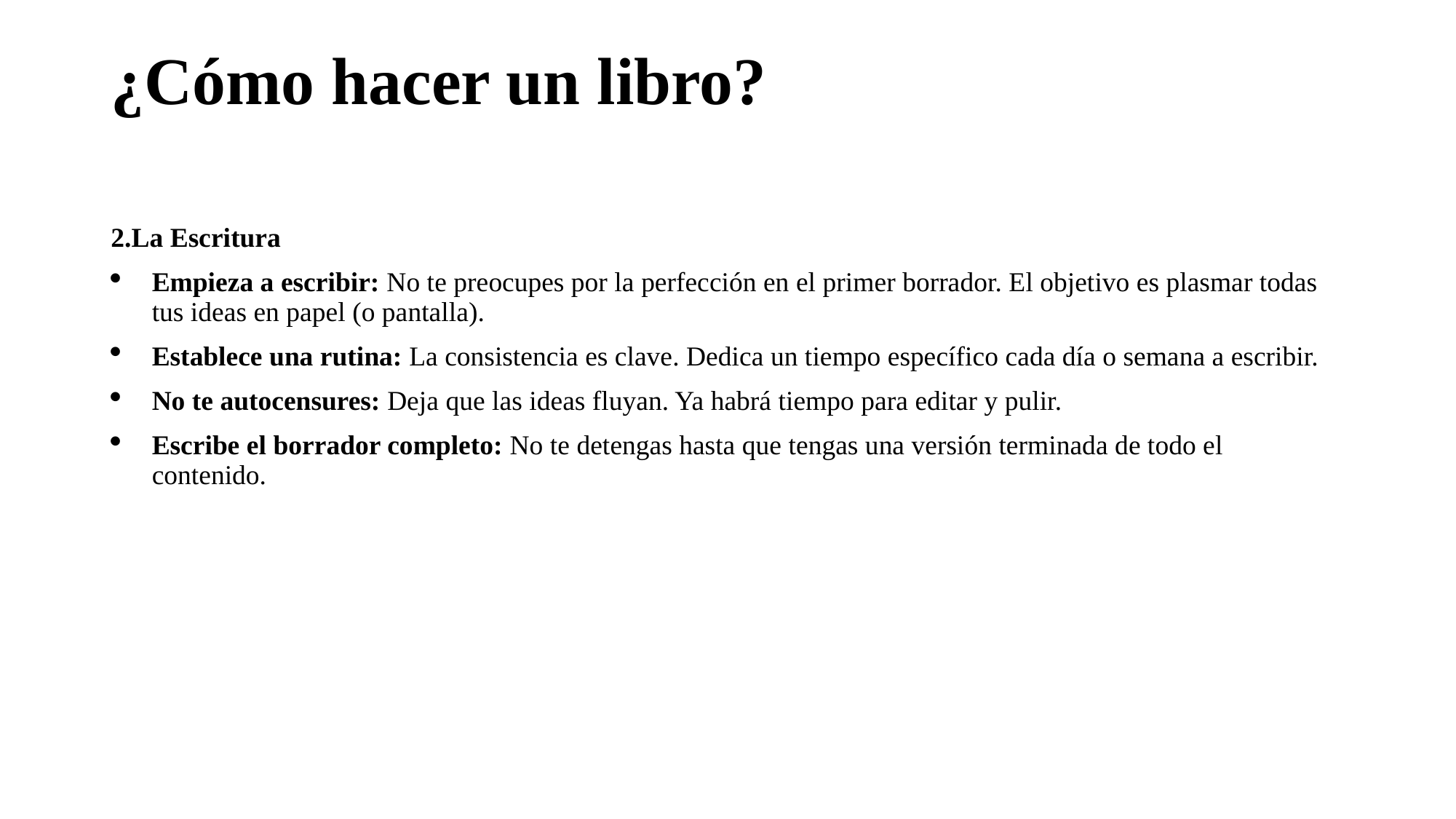

# ¿Cómo hacer un libro?
2.La Escritura
Empieza a escribir: No te preocupes por la perfección en el primer borrador. El objetivo es plasmar todas tus ideas en papel (o pantalla).
Establece una rutina: La consistencia es clave. Dedica un tiempo específico cada día o semana a escribir.
No te autocensures: Deja que las ideas fluyan. Ya habrá tiempo para editar y pulir.
Escribe el borrador completo: No te detengas hasta que tengas una versión terminada de todo el contenido.